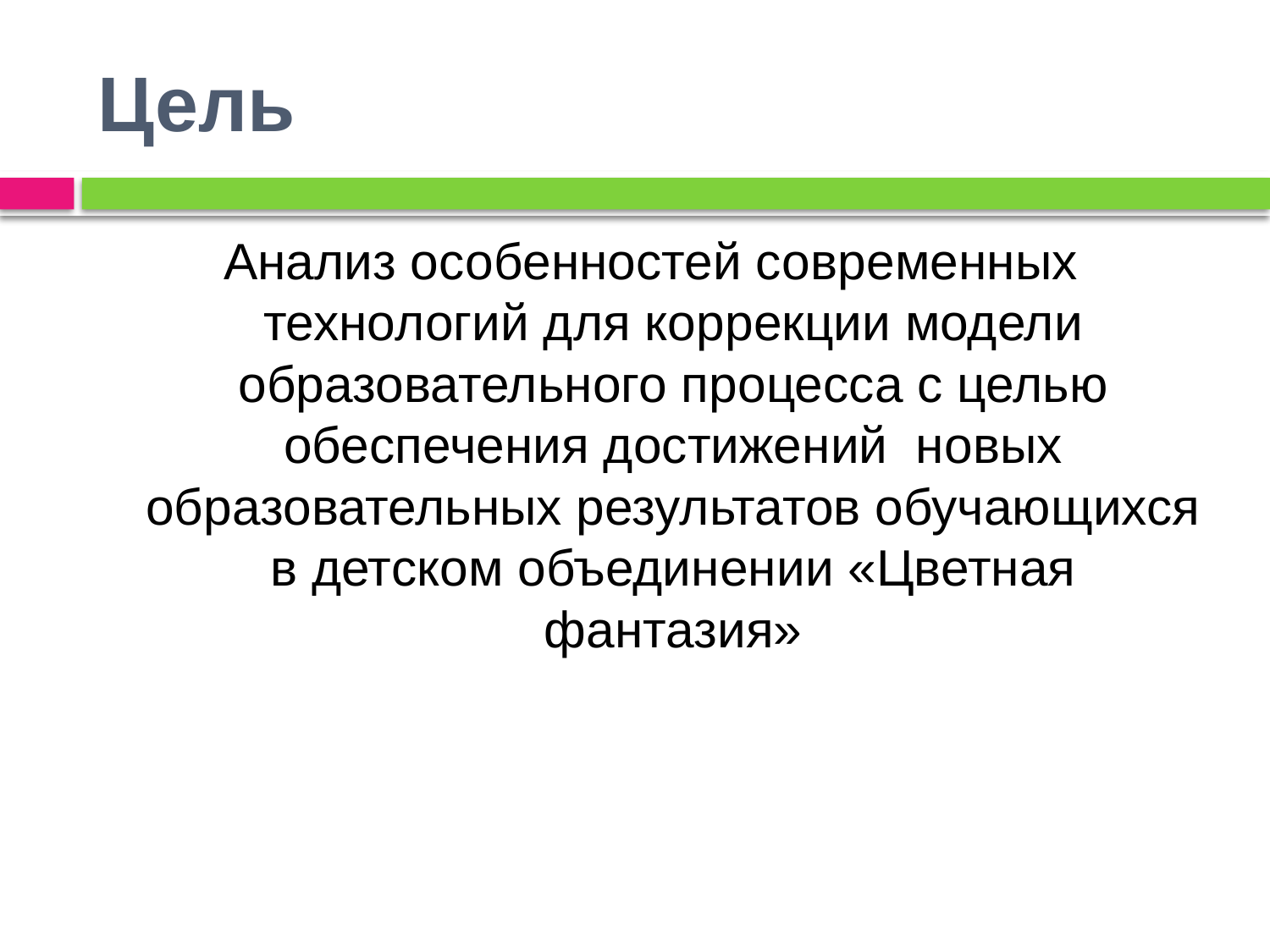

# Цель
Анализ особенностей современных технологий для коррекции модели образовательного процесса с целью обеспечения достижений  новых образовательных результатов обучающихся в детском объединении «Цветная фантазия»